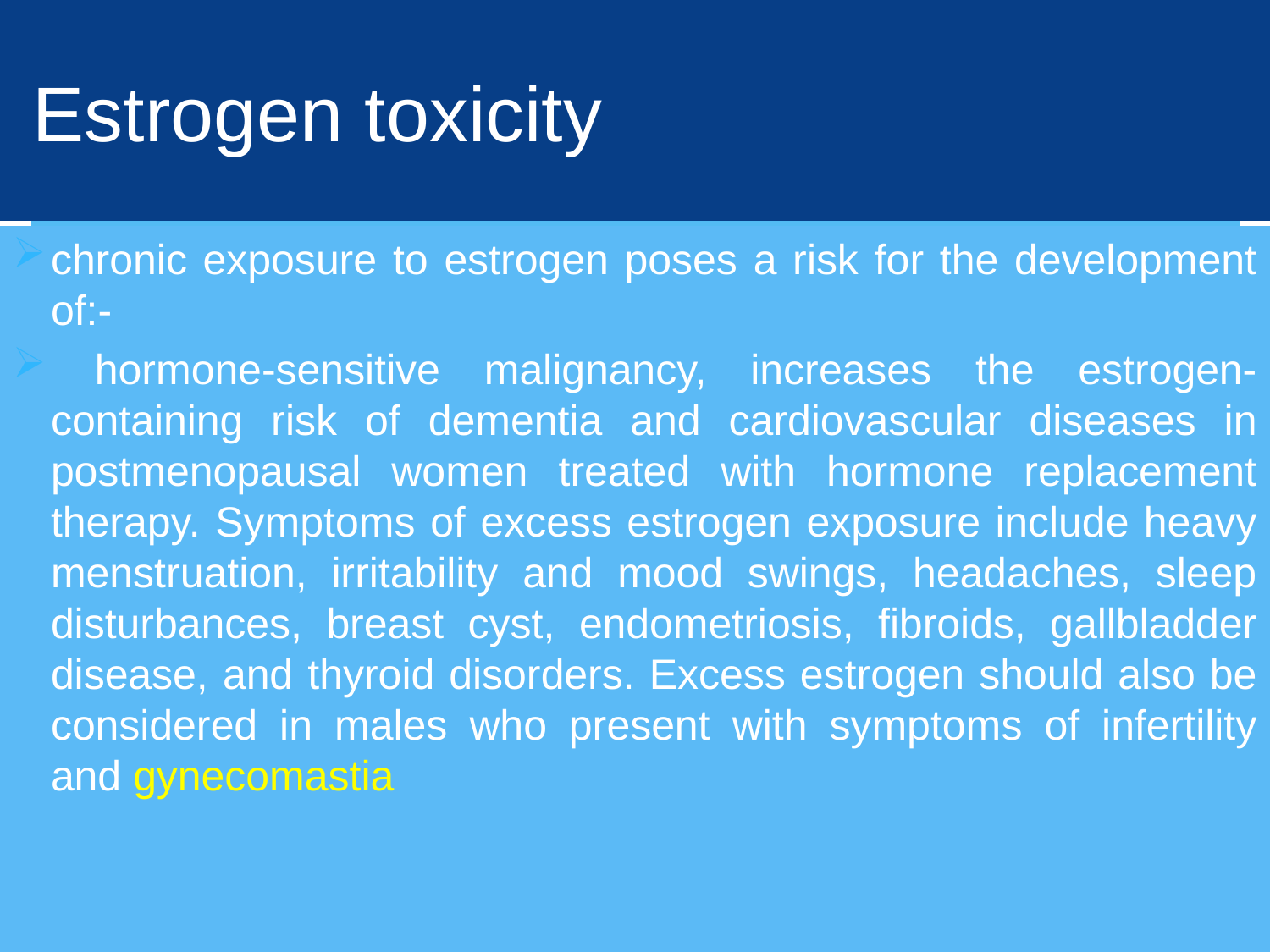

# Estrogen toxicity
chronic exposure to estrogen poses a risk for the development of:-
 hormone-sensitive malignancy, increases the estrogen-containing risk of dementia and cardiovascular diseases in postmenopausal women treated with hormone replacement therapy. Symptoms of excess estrogen exposure include heavy menstruation, irritability and mood swings, headaches, sleep disturbances, breast cyst, endometriosis, fibroids, gallbladder disease, and thyroid disorders. Excess estrogen should also be considered in males who present with symptoms of infertility and gynecomastia